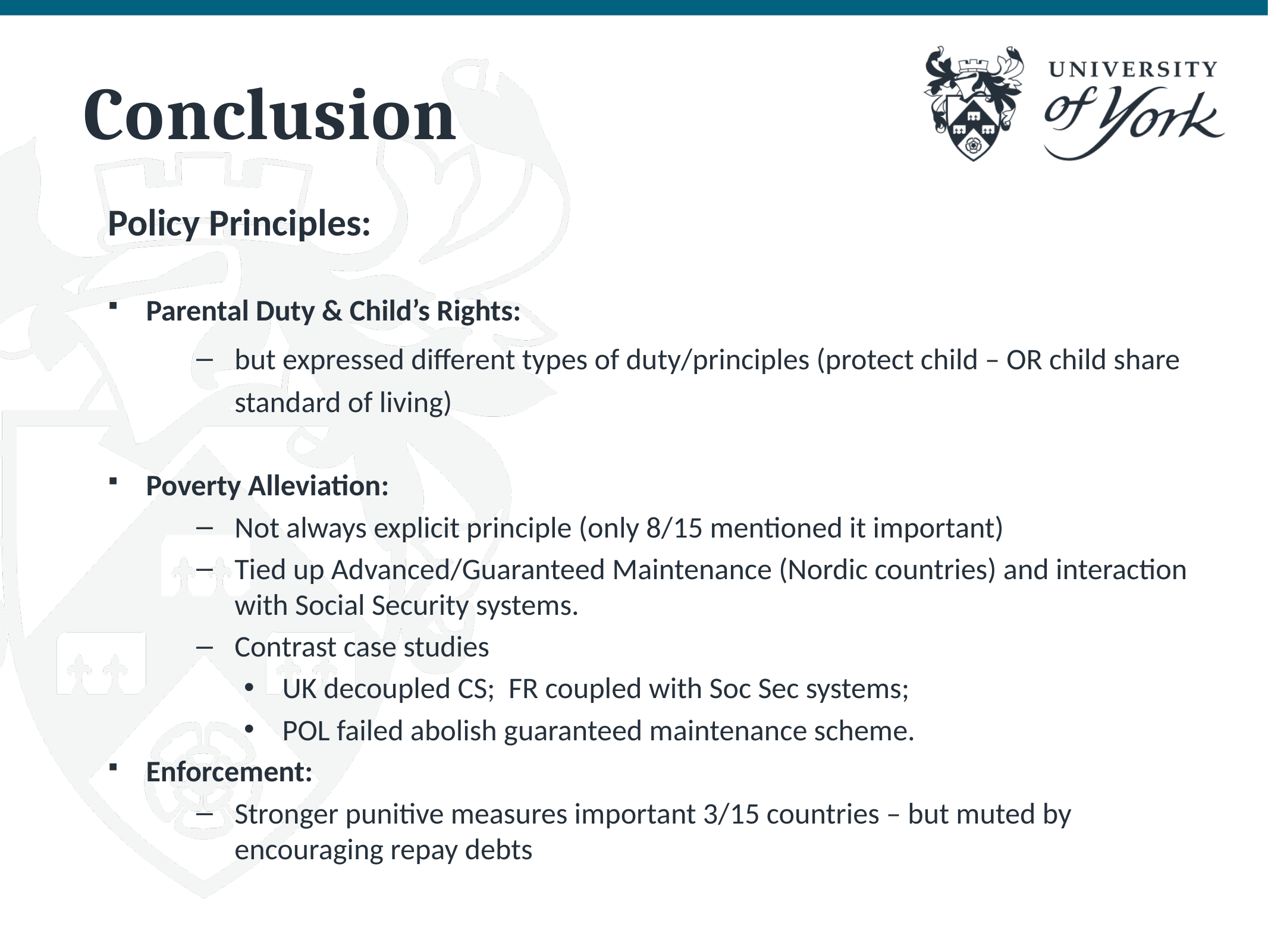

# Conclusion
Policy Principles:

Parental Duty & Child’s Rights:
but expressed different types of duty/principles (protect child – OR child share standard of living)

Poverty Alleviation:
Not always explicit principle (only 8/15 mentioned it important)
Tied up Advanced/Guaranteed Maintenance (Nordic countries) and interaction with Social Security systems.
Contrast case studies
UK decoupled CS;  FR coupled with Soc Sec systems;
POL failed abolish guaranteed maintenance scheme.
Enforcement:
Stronger punitive measures important 3/15 countries – but muted by encouraging repay debts